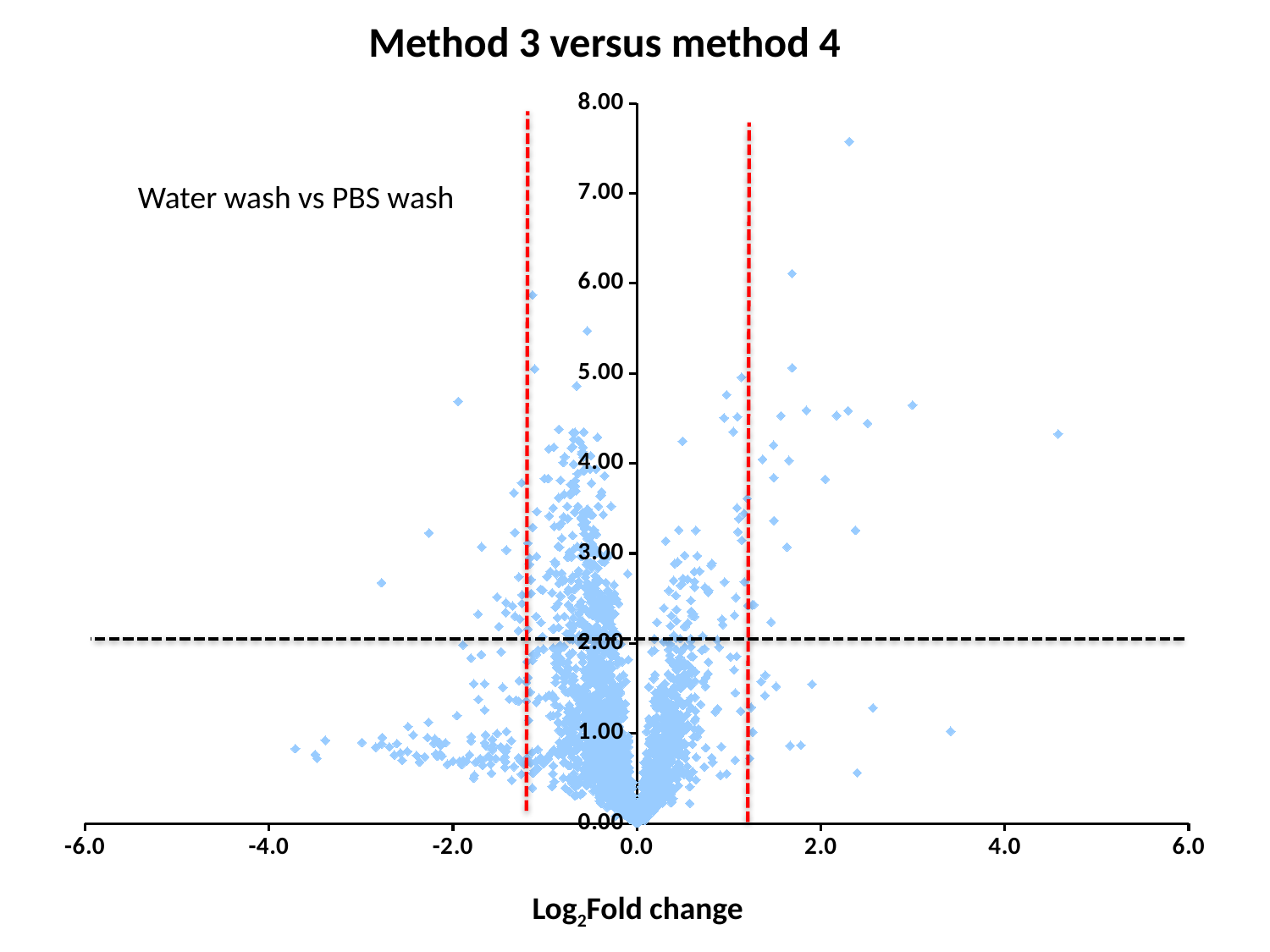

Method 3 versus method 4

### Chart

| Category |  |
|---|---|
Water wash vs PBS wash
Log2Fold change